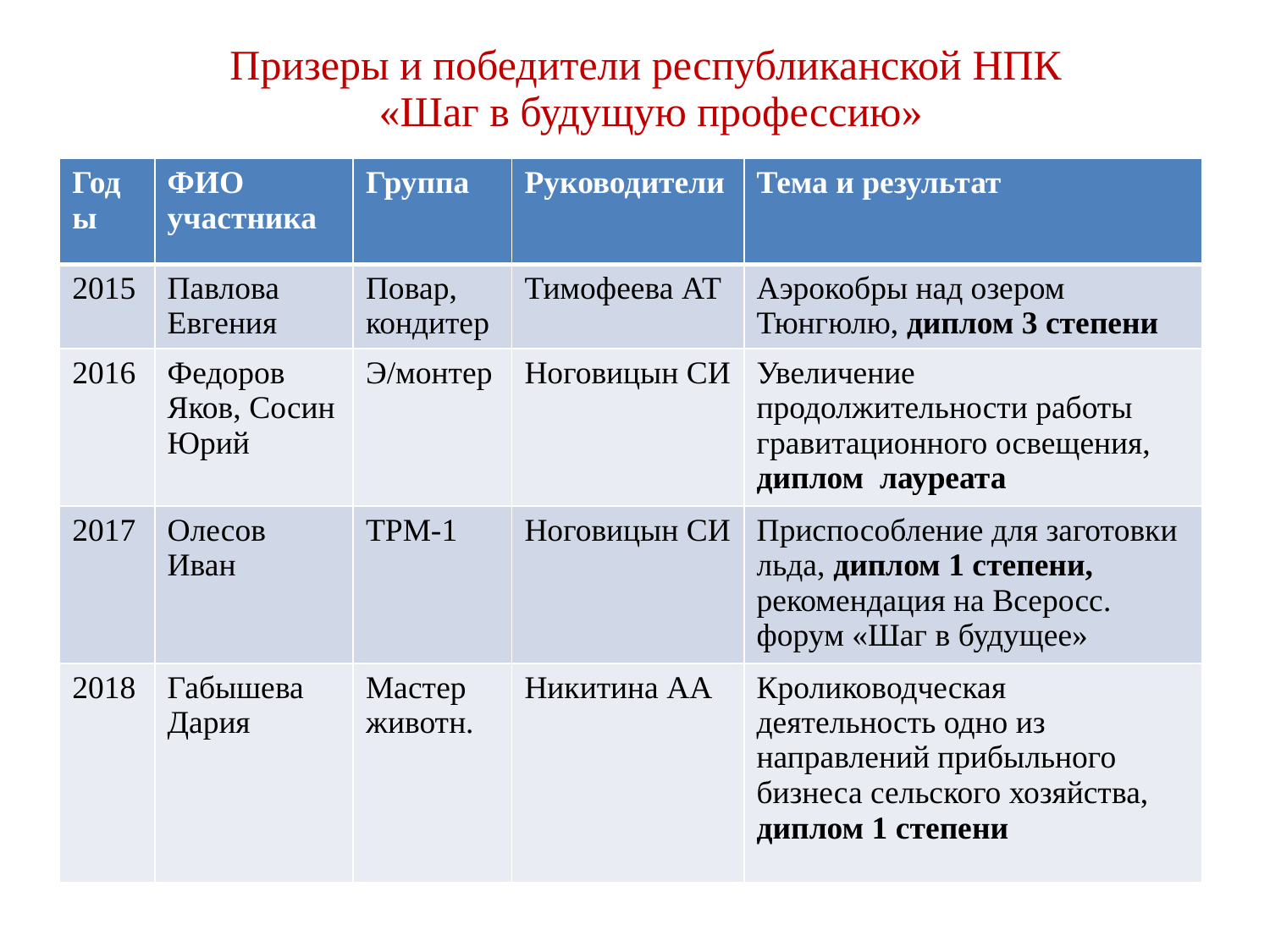

# Призеры и победители республиканской НПК «Шаг в будущую профессию»
| Годы | ФИО участника | Группа | Руководители | Тема и результат |
| --- | --- | --- | --- | --- |
| 2015 | Павлова Евгения | Повар, кондитер | Тимофеева АТ | Аэрокобры над озером Тюнгюлю, диплом 3 степени |
| 2016 | Федоров Яков, Сосин Юрий | Э/монтер | Ноговицын СИ | Увеличение продолжительности работы гравитационного освещения, диплом лауреата |
| 2017 | Олесов Иван | ТРМ-1 | Ноговицын СИ | Приспособление для заготовки льда, диплом 1 степени, рекомендация на Всеросс. форум «Шаг в будущее» |
| 2018 | Габышева Дария | Мастер животн. | Никитина АА | Кролиководческая деятельность одно из направлений прибыльного бизнеса сельского хозяйства, диплом 1 степени |